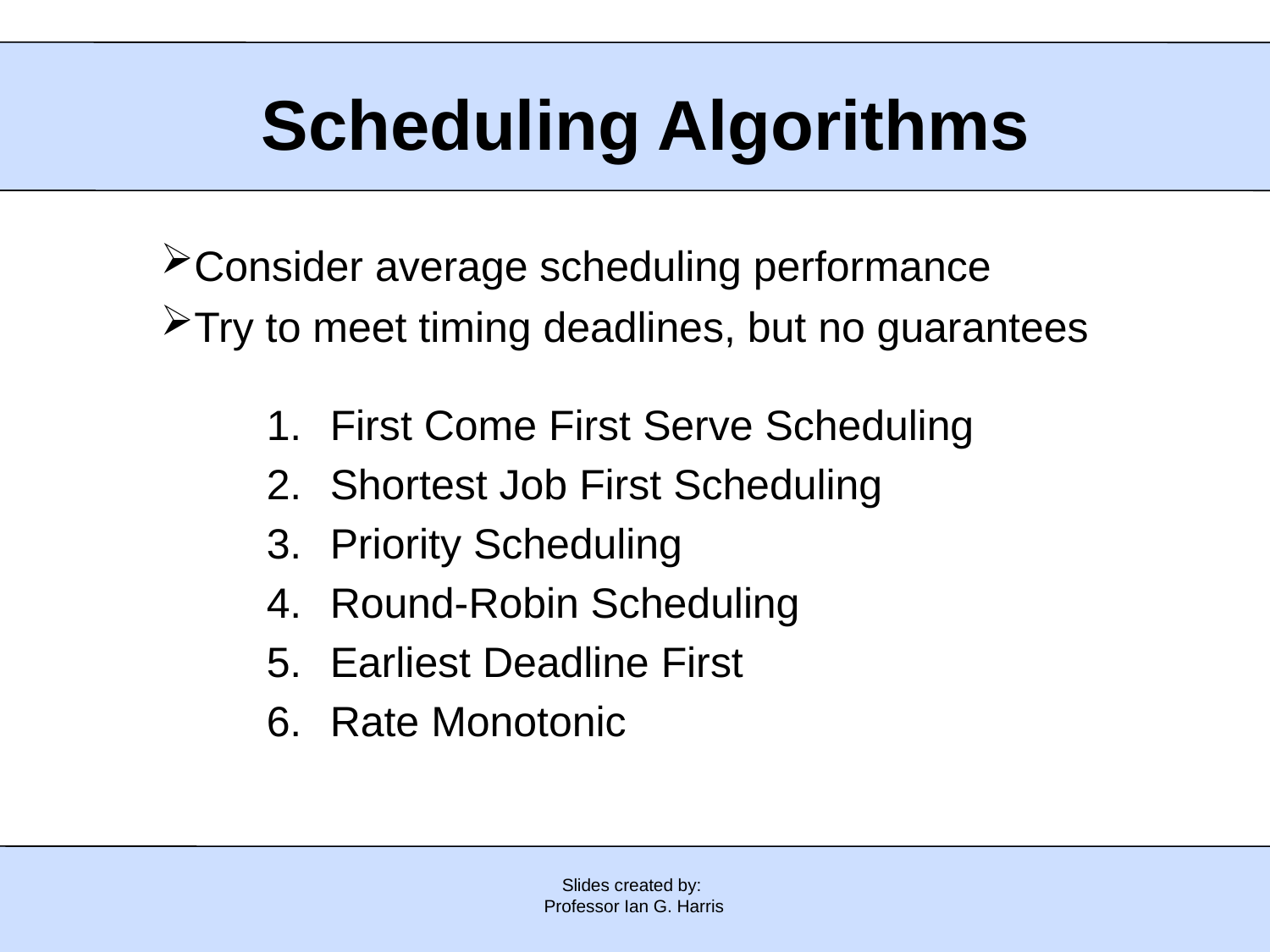

Scheduling Algorithms
Consider average scheduling performance
Try to meet timing deadlines, but no guarantees
First Come First Serve Scheduling
Shortest Job First Scheduling
Priority Scheduling
Round-Robin Scheduling
Earliest Deadline First
Rate Monotonic
Slides created by:
Professor Ian G. Harris